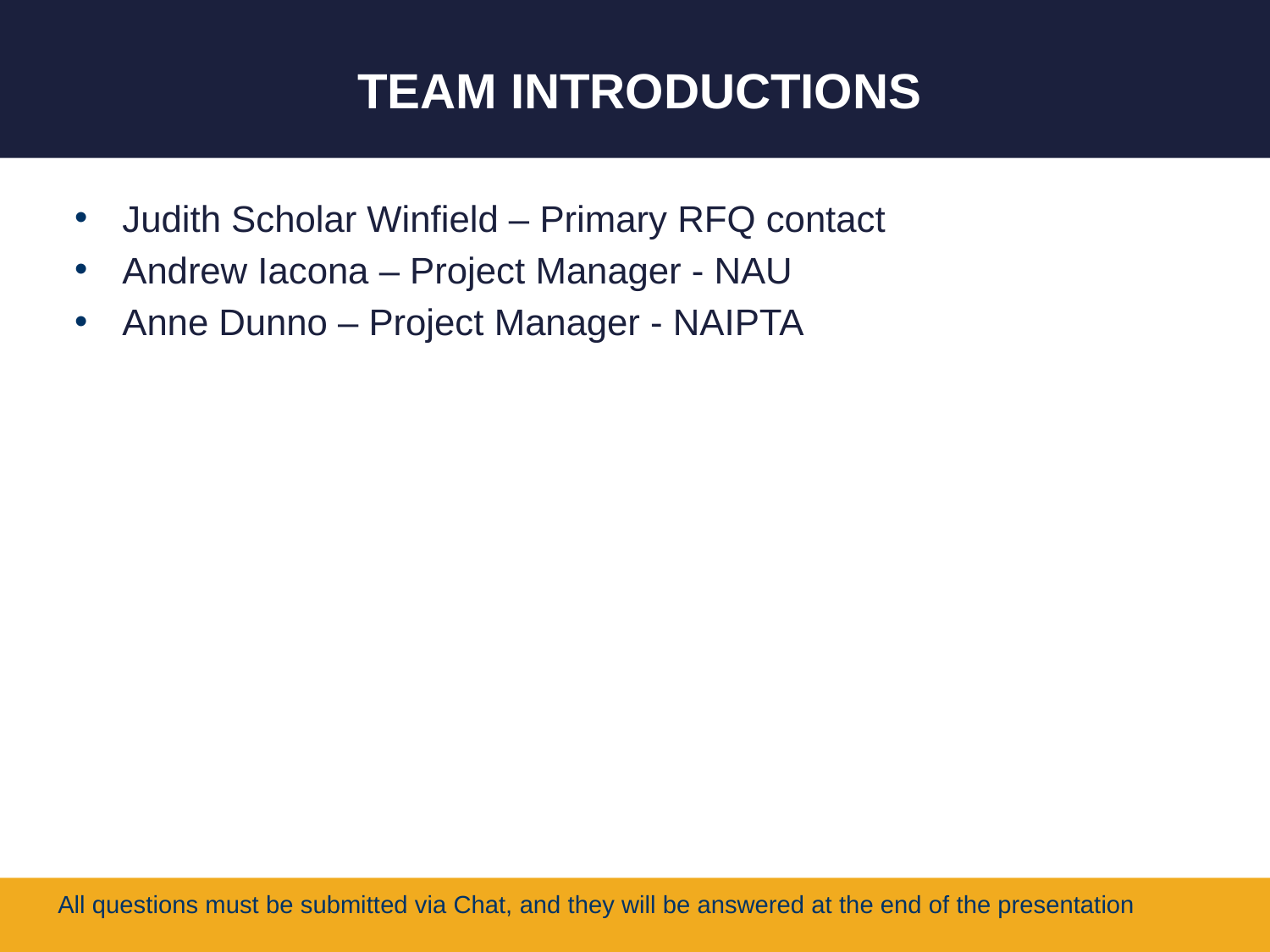

# Team Introductions
Judith Scholar Winfield – Primary RFQ contact
Andrew Iacona – Project Manager - NAU
Anne Dunno – Project Manager - NAIPTA